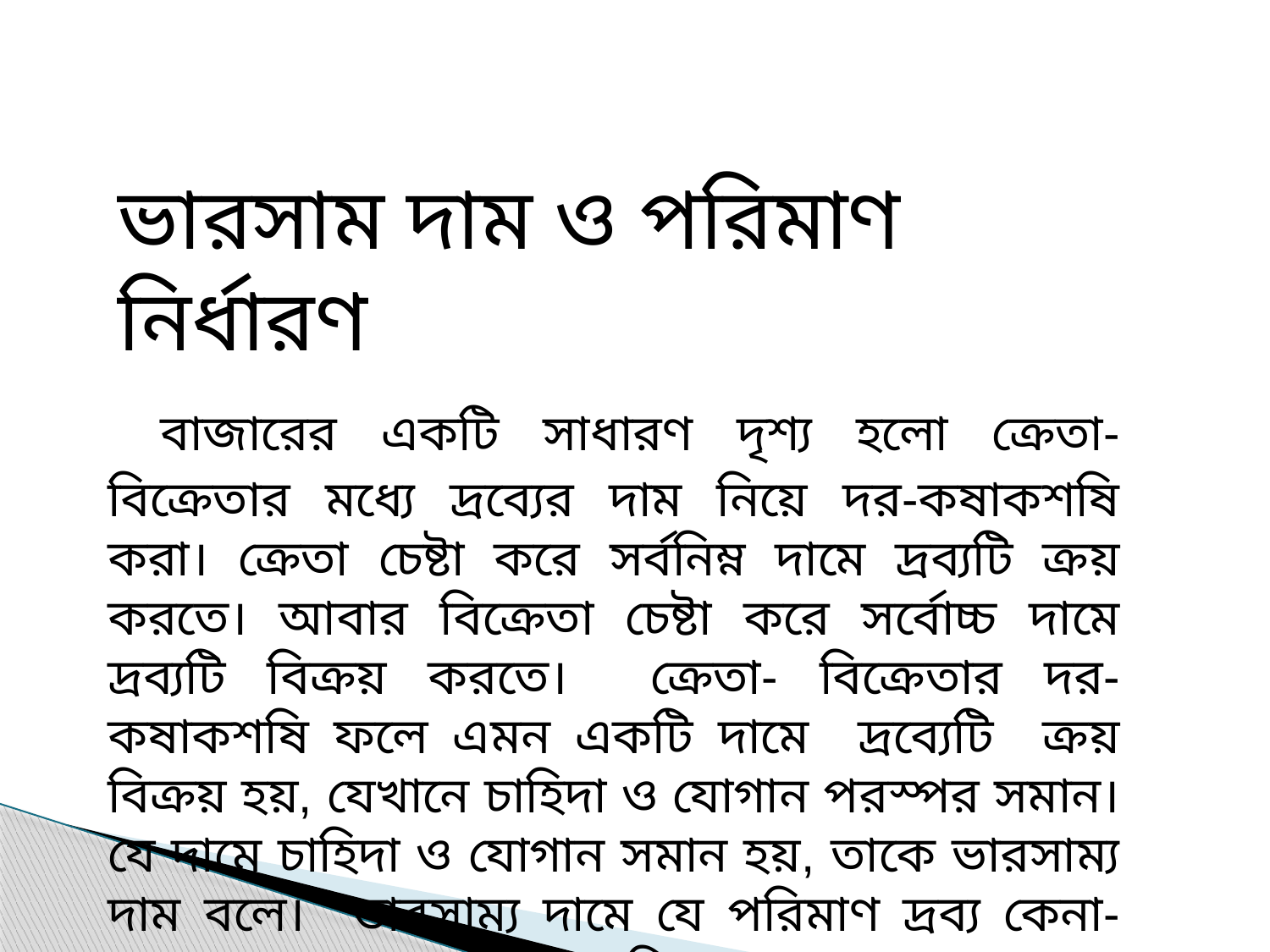

ভারসাম দাম ও পরিমাণ  নির্ধারণ
 বাজারের একটি সাধারণ দৃশ্য হলো ক্রেতা- বিক্রেতার মধ্যে দ্রব্যের দাম নিয়ে দর-কষাকশষি করা। ক্রেতা চেষ্টা করে সর্বনিম্ন দামে দ্রব্যটি ক্রয় করতে। আবার বিক্রেতা চেষ্টা করে সর্বোচ্চ দামে দ্রব্যটি বিক্রয় করতে।  ক্রেতা- বিক্রেতার দর-কষাকশষি ফলে এমন একটি দামে  দ্রব্যেটি  ক্রয় বিক্রয় হয়, যেখানে চাহিদা ও যোগান পরস্পর সমান। যে দামে চাহিদা ও যোগান সমান হয়, তাকে ভারসাম্য দাম বলে।  ভারসাম্য দামে যে পরিমাণ দ্রব্য কেনা-বেচা হয়, তাকে ভারসাম্য পরিমাণ বলে।